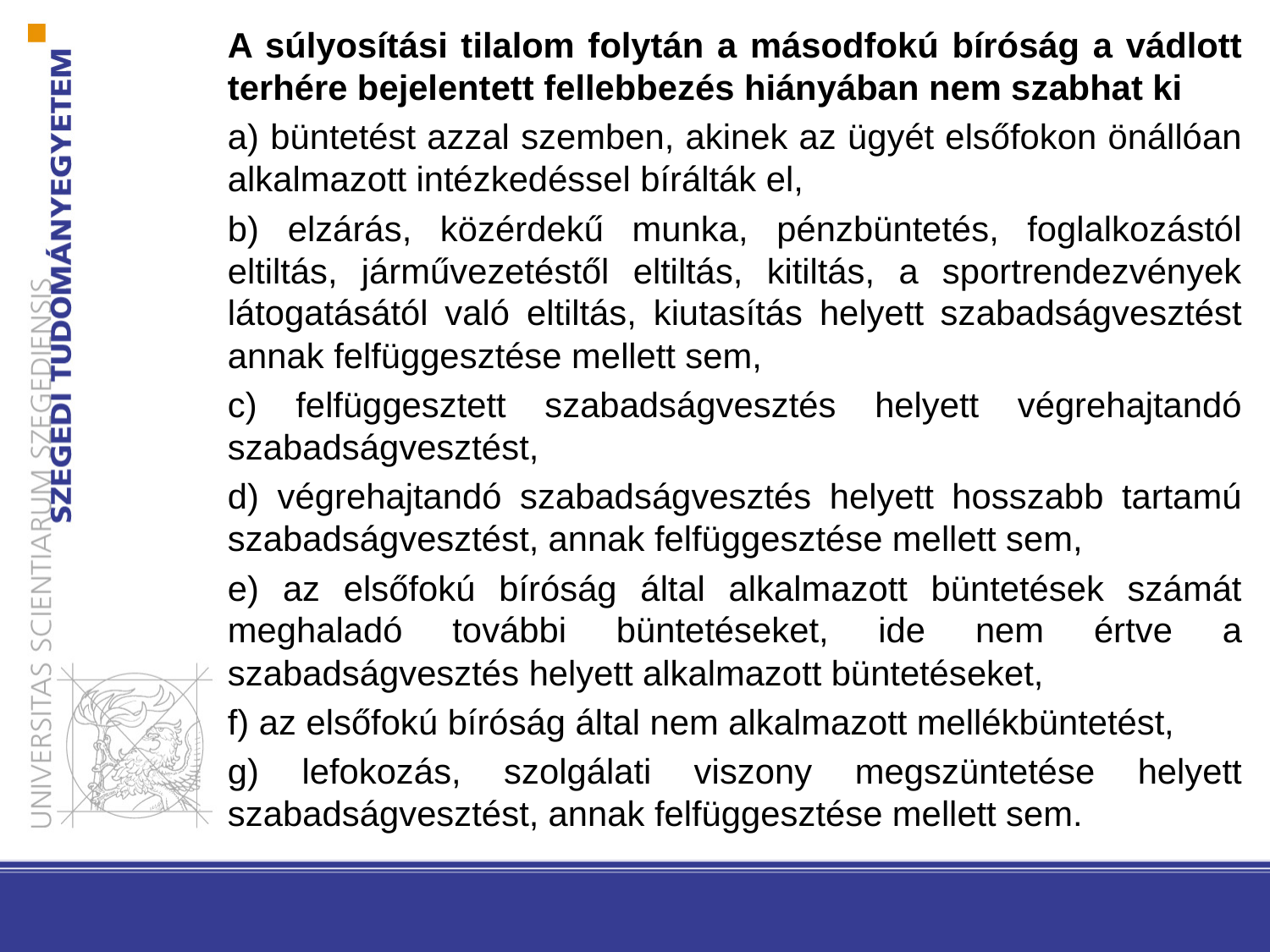

A súlyosítási tilalom folytán a másodfokú bíróság a vádlott terhére bejelentett fellebbezés hiányában nem szabhat ki
a) büntetést azzal szemben, akinek az ügyét elsőfokon önállóan alkalmazott intézkedéssel bírálták el,
b) elzárás, közérdekű munka, pénzbüntetés, foglalkozástól eltiltás, járművezetéstől eltiltás, kitiltás, a sportrendezvények látogatásától való eltiltás, kiutasítás helyett szabadságvesztést annak felfüggesztése mellett sem,
c) felfüggesztett szabadságvesztés helyett végrehajtandó szabadságvesztést,
d) végrehajtandó szabadságvesztés helyett hosszabb tartamú szabadságvesztést, annak felfüggesztése mellett sem,
e) az elsőfokú bíróság által alkalmazott büntetések számát meghaladó további büntetéseket, ide nem értve a szabadságvesztés helyett alkalmazott büntetéseket,
f) az elsőfokú bíróság által nem alkalmazott mellékbüntetést,
g) lefokozás, szolgálati viszony megszüntetése helyett szabadságvesztést, annak felfüggesztése mellett sem.